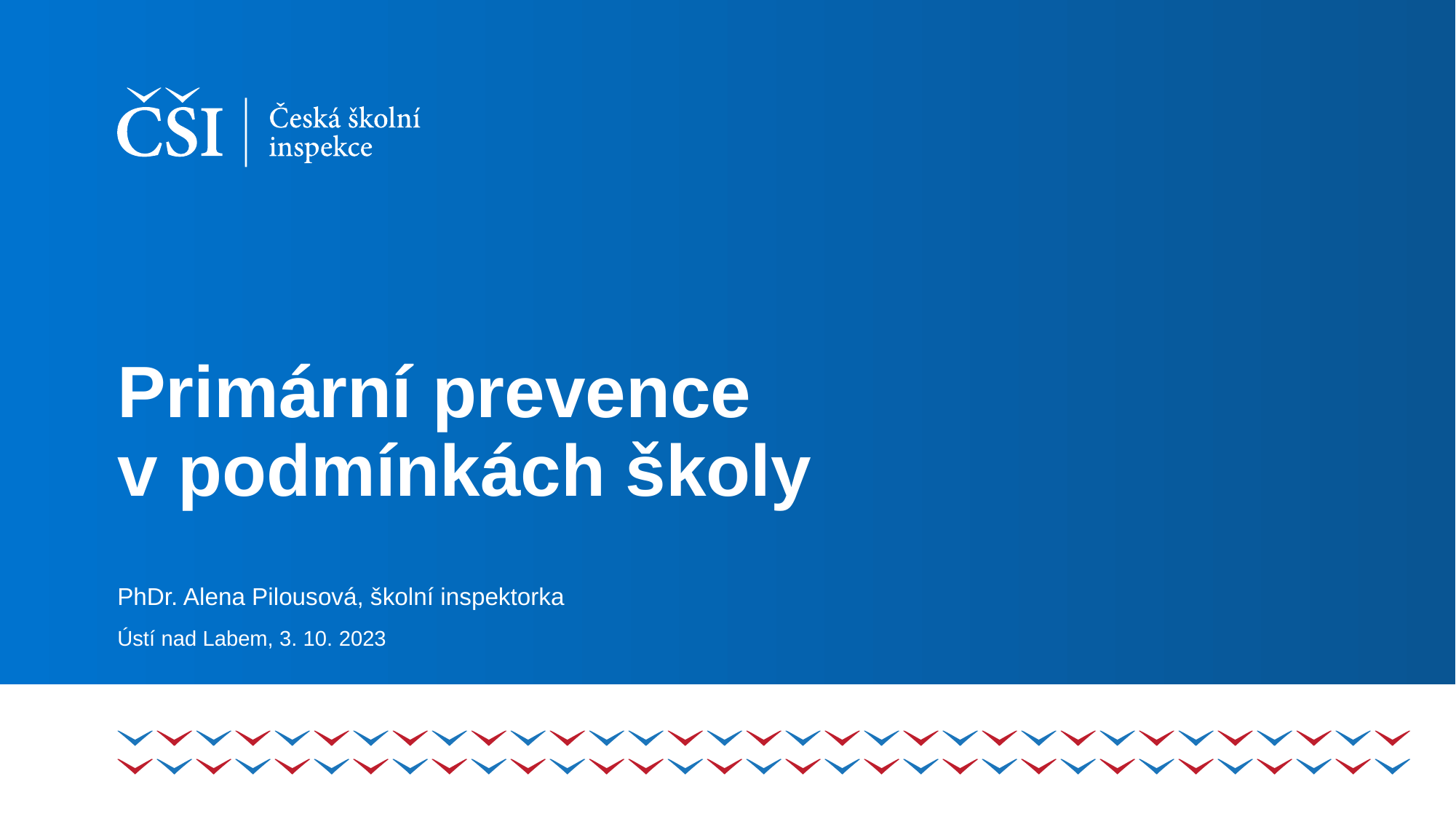

# Primární prevence v podmínkách školy
PhDr. Alena Pilousová, školní inspektorka
Ústí nad Labem, 3. 10. 2023